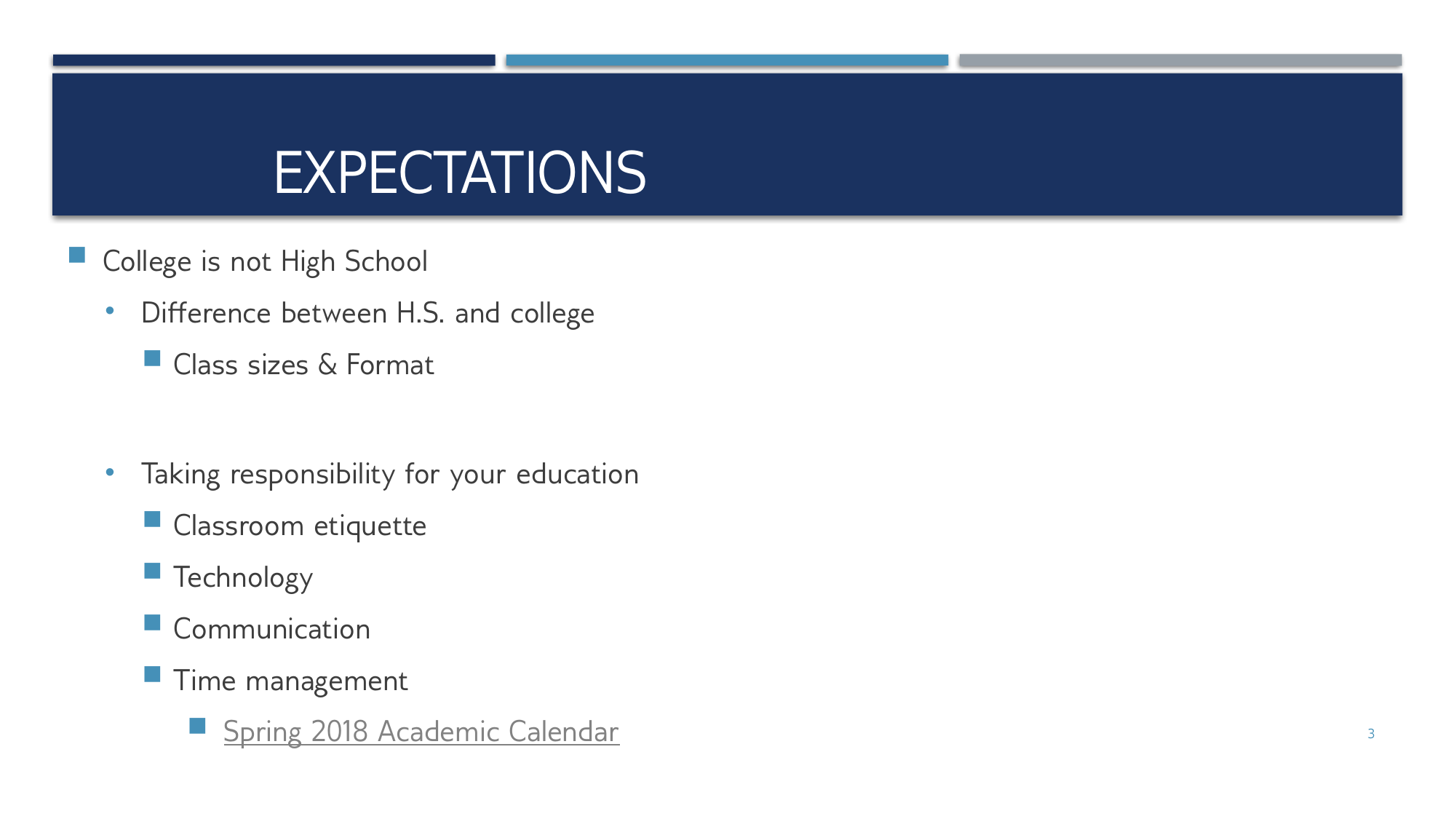

# Expectations
College is not High School
Difference between H.S. and college
Class sizes & Format

Taking responsibility for your education
Classroom etiquette
Technology
Communication
Time management
 Spring 2018 Academic Calendar

3